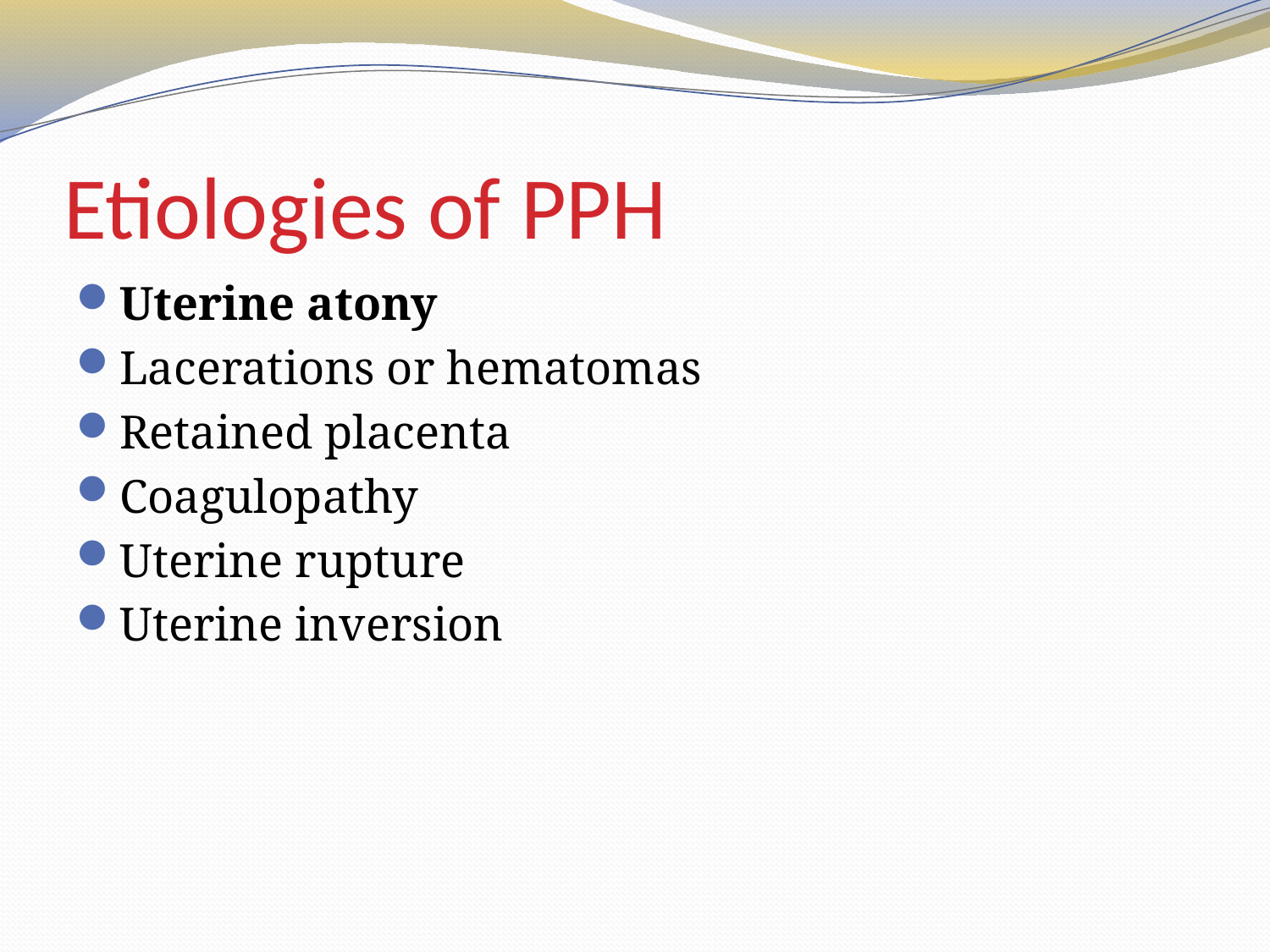

# Etiologies of PPH
Uterine atony
Lacerations or hematomas
Retained placenta
Coagulopathy
Uterine rupture
Uterine inversion